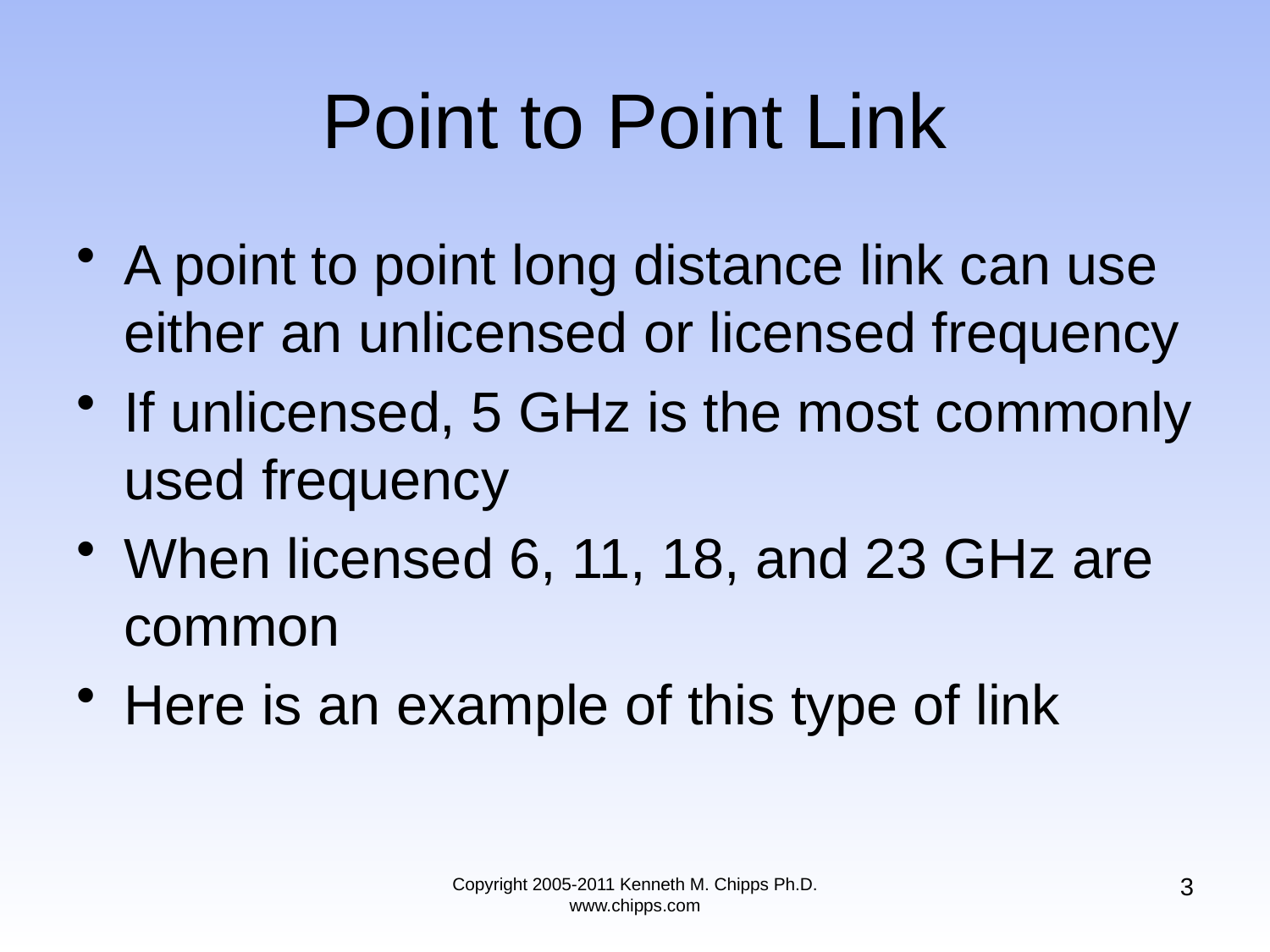

# Point to Point Link
A point to point long distance link can use either an unlicensed or licensed frequency
If unlicensed, 5 GHz is the most commonly used frequency
When licensed 6, 11, 18, and 23 GHz are common
Here is an example of this type of link
3
Copyright 2005-2011 Kenneth M. Chipps Ph.D. www.chipps.com